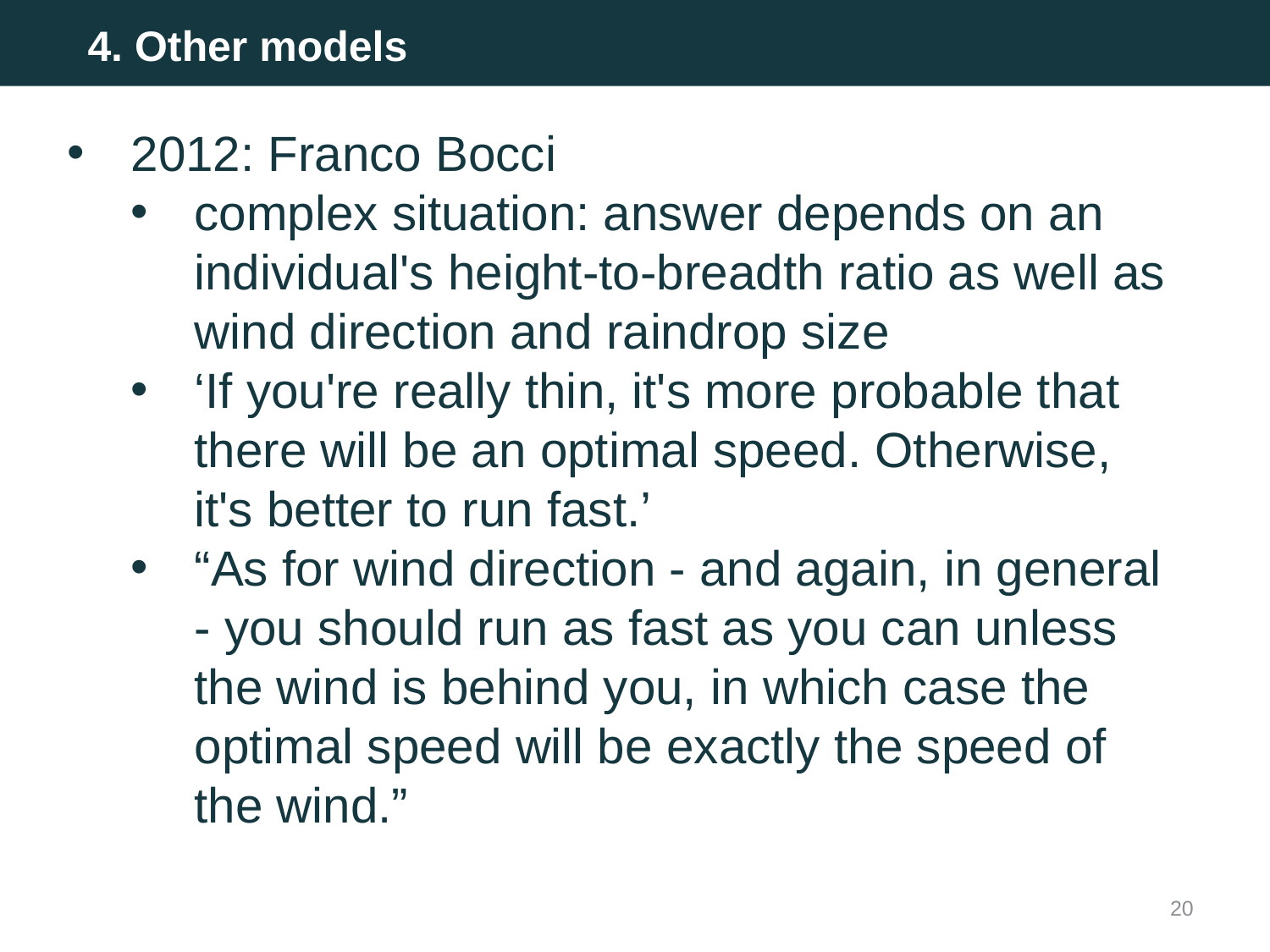

4. Other models
2012: Franco Bocci
complex situation: answer depends on an individual's height-to-breadth ratio as well as wind direction and raindrop size
‘If you're really thin, it's more probable that there will be an optimal speed. Otherwise, it's better to run fast.’
“As for wind direction - and again, in general - you should run as fast as you can unless the wind is behind you, in which case the optimal speed will be exactly the speed of the wind.”

20